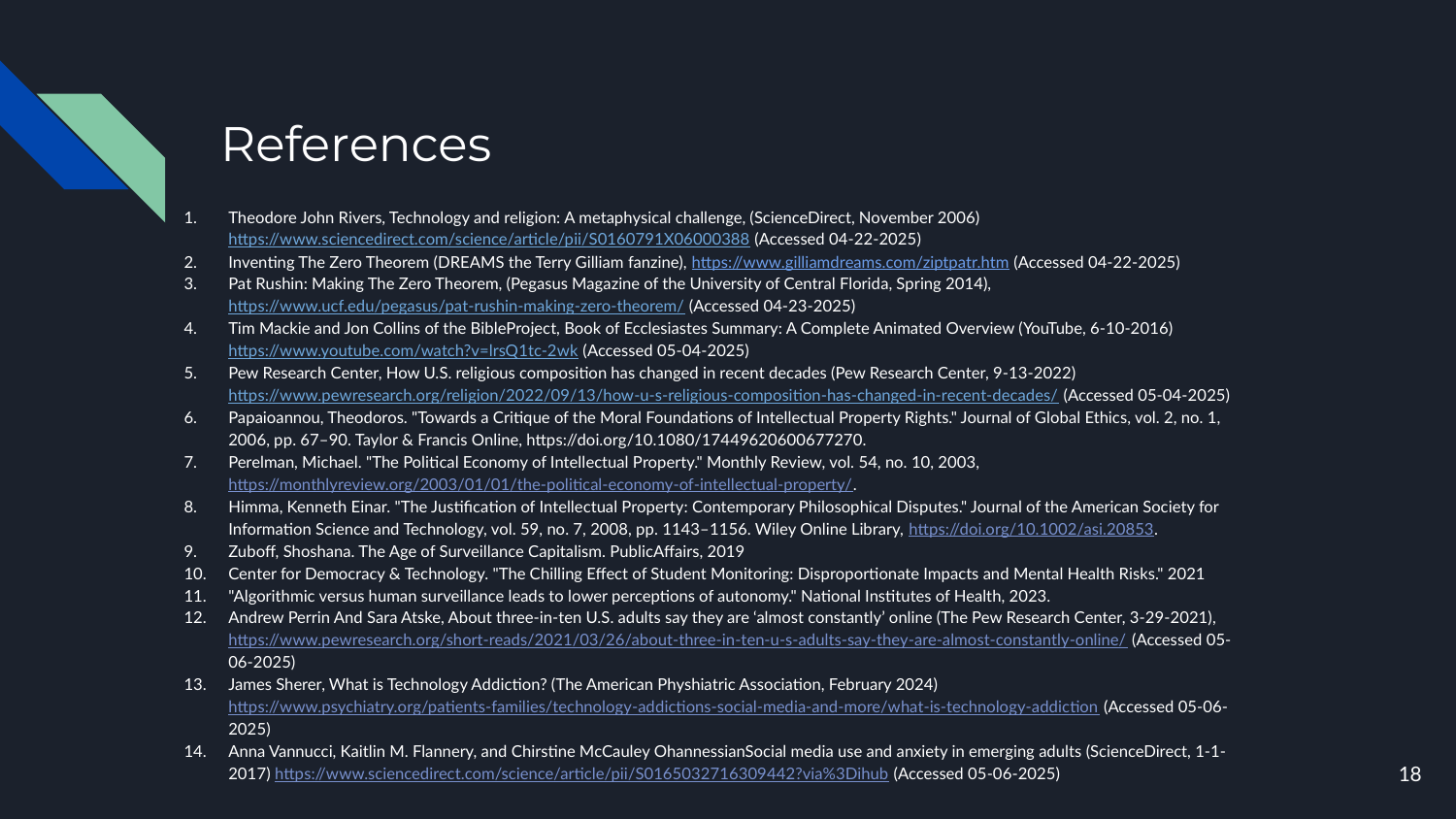

# References

Theodore John Rivers, Technology and religion: A metaphysical challenge, (ScienceDirect, November 2006) https://www.sciencedirect.com/science/article/pii/S0160791X06000388 (Accessed 04-22-2025)
Inventing The Zero Theorem (DREAMS the Terry Gilliam fanzine), https://www.gilliamdreams.com/ziptpatr.htm (Accessed 04-22-2025)
Pat Rushin: Making The Zero Theorem, (Pegasus Magazine of the University of Central Florida, Spring 2014), https://www.ucf.edu/pegasus/pat-rushin-making-zero-theorem/ (Accessed 04-23-2025)
Tim Mackie and Jon Collins of the BibleProject, Book of Ecclesiastes Summary: A Complete Animated Overview (YouTube, 6-10-2016) https://www.youtube.com/watch?v=lrsQ1tc-2wk (Accessed 05-04-2025)
Pew Research Center, How U.S. religious composition has changed in recent decades (Pew Research Center, 9-13-2022) https://www.pewresearch.org/religion/2022/09/13/how-u-s-religious-composition-has-changed-in-recent-decades/ (Accessed 05-04-2025)
Papaioannou, Theodoros. "Towards a Critique of the Moral Foundations of Intellectual Property Rights." Journal of Global Ethics, vol. 2, no. 1, 2006, pp. 67–90. Taylor & Francis Online, https://doi.org/10.1080/17449620600677270.
Perelman, Michael. "The Political Economy of Intellectual Property." Monthly Review, vol. 54, no. 10, 2003, https://monthlyreview.org/2003/01/01/the-political-economy-of-intellectual-property/.
Himma, Kenneth Einar. "The Justification of Intellectual Property: Contemporary Philosophical Disputes." Journal of the American Society for Information Science and Technology, vol. 59, no. 7, 2008, pp. 1143–1156. Wiley Online Library, https://doi.org/10.1002/asi.20853.
Zuboff, Shoshana. The Age of Surveillance Capitalism. PublicAffairs, 2019
Center for Democracy & Technology. "The Chilling Effect of Student Monitoring: Disproportionate Impacts and Mental Health Risks." 2021
"Algorithmic versus human surveillance leads to lower perceptions of autonomy." National Institutes of Health, 2023.
Andrew Perrin And Sara Atske, About three-in-ten U.S. adults say they are ‘almost constantly’ online (The Pew Research Center, 3-29-2021), https://www.pewresearch.org/short-reads/2021/03/26/about-three-in-ten-u-s-adults-say-they-are-almost-constantly-online/ (Accessed 05-06-2025)
James Sherer, What is Technology Addiction? (The American Physhiatric Association, February 2024) https://www.psychiatry.org/patients-families/technology-addictions-social-media-and-more/what-is-technology-addiction (Accessed 05-06-2025)
Anna Vannucci, Kaitlin M. Flannery, and Chirstine McCauley OhannessianSocial media use and anxiety in emerging adults (ScienceDirect, 1-1-2017) https://www.sciencedirect.com/science/article/pii/S0165032716309442?via%3Dihub (Accessed 05-06-2025)
18